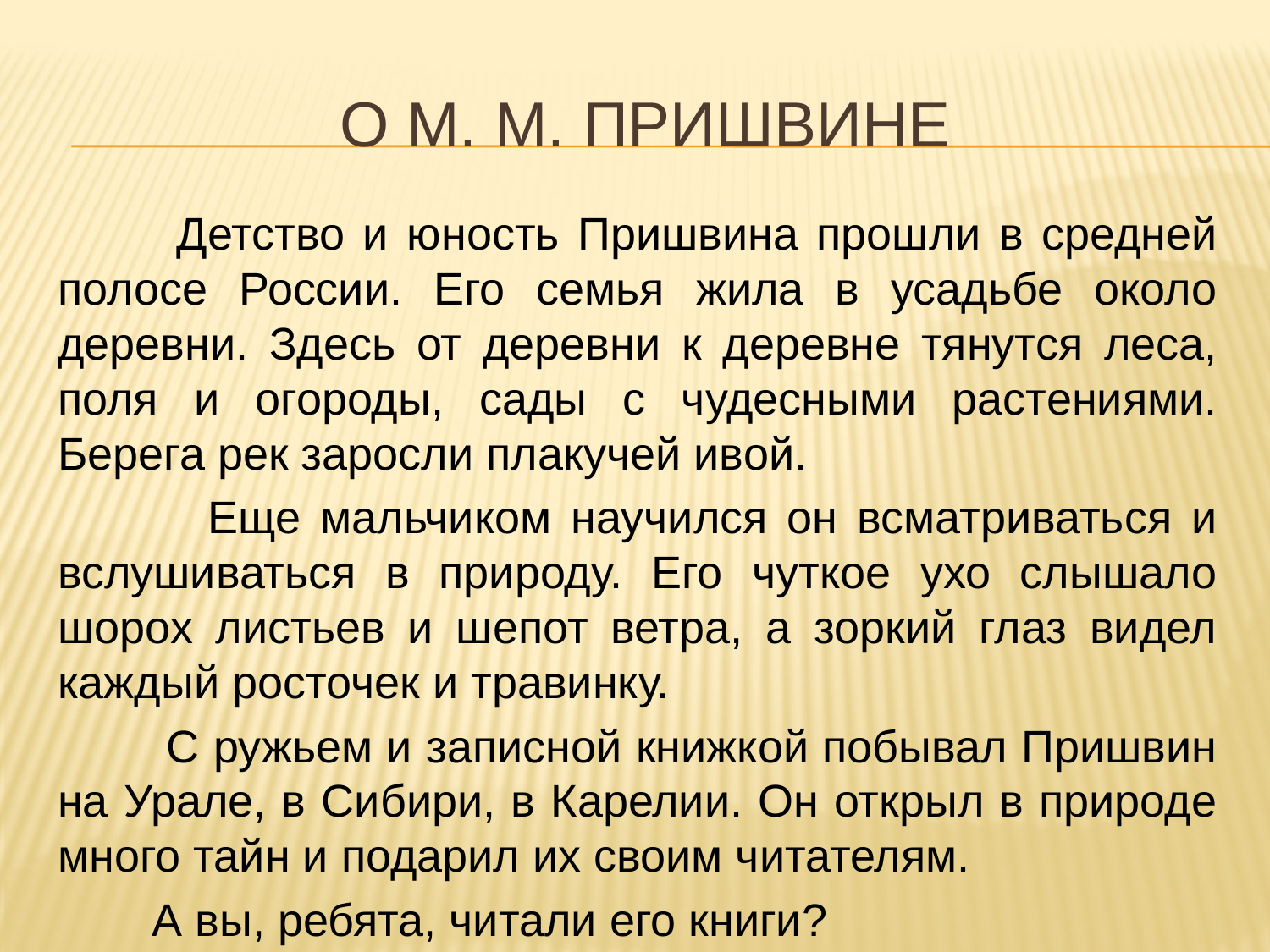

# О М. М. Пришвине
         Детство и юность Пришвина прошли в средней полосе России. Его семья жила в усадьбе около деревни. Здесь от деревни к деревне тянутся леса, поля и огороды, сады с чудесными растениями. Берега рек заросли плакучей ивой.
          Еще мальчиком научился он всматриваться и вслушиваться в природу. Его чуткое ухо слышало шорох листьев и шепот ветра, а зоркий глаз видел каждый росточек и травинку.
           С ружьем и записной книжкой побывал Пришвин на Урале, в Сибири, в Карелии. Он открыл в природе много тайн и подарил их своим читателям.
           А вы, ребята, читали его книги?